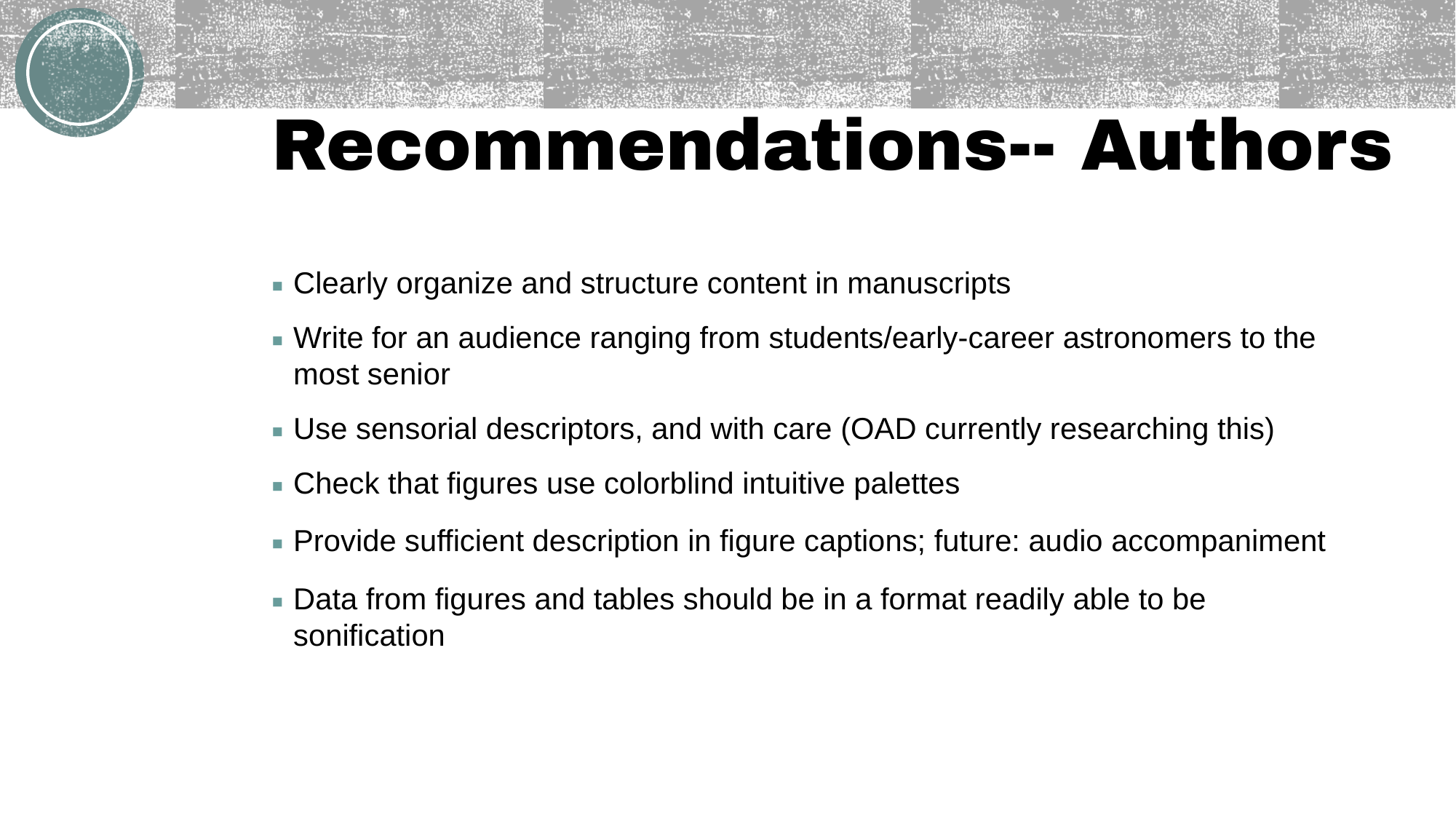

# Recommendations-- Authors
Clearly organize and structure content in manuscripts
Write for an audience ranging from students/early-career astronomers to the most senior
Use sensorial descriptors, and with care (OAD currently researching this)
Check that figures use colorblind intuitive palettes
Provide sufficient description in figure captions; future: audio accompaniment
Data from figures and tables should be in a format readily able to be sonification